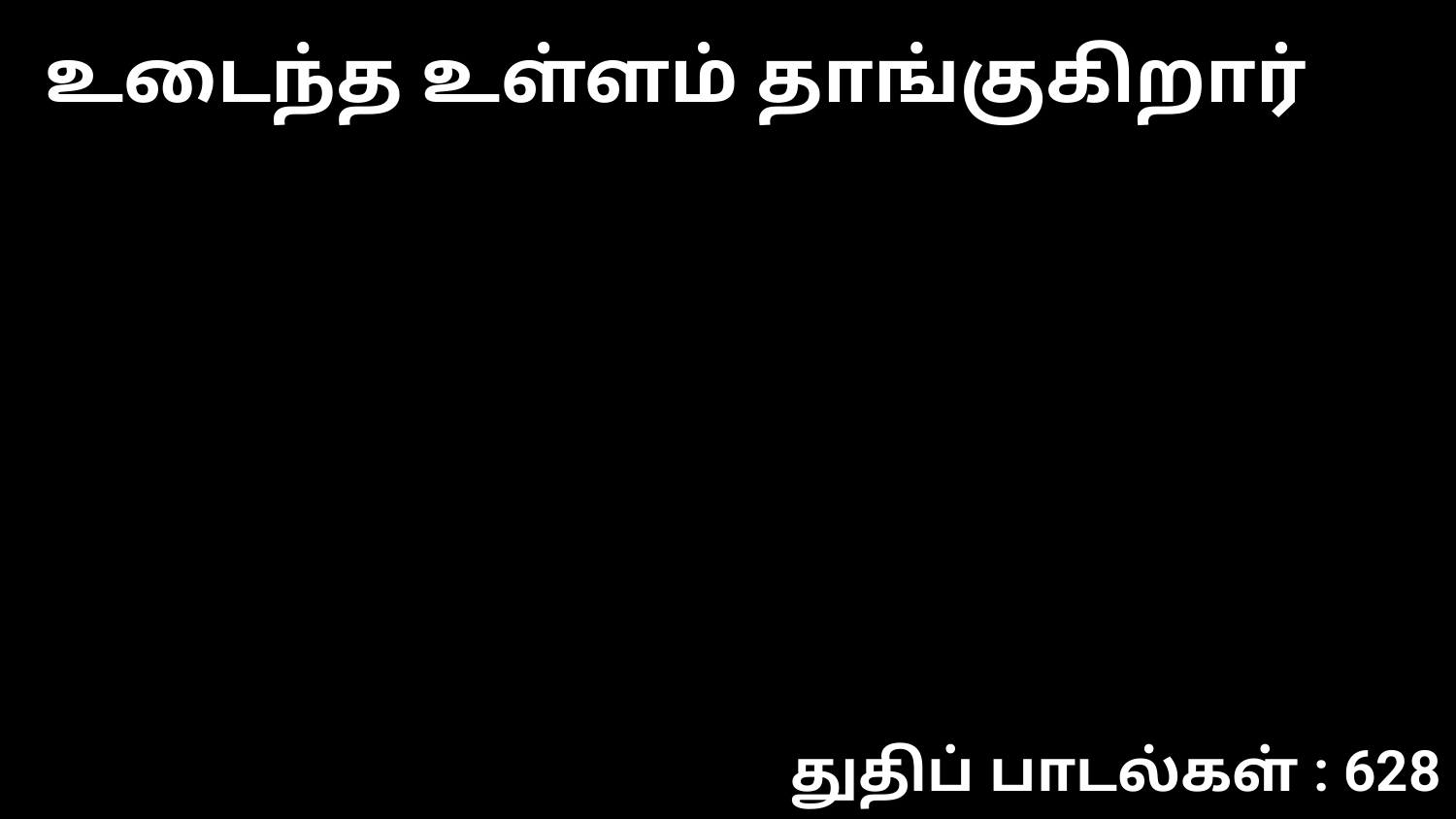

உடைந்த உள்ளம் தாங்குகிறார்
துதிப் பாடல்கள் : 628